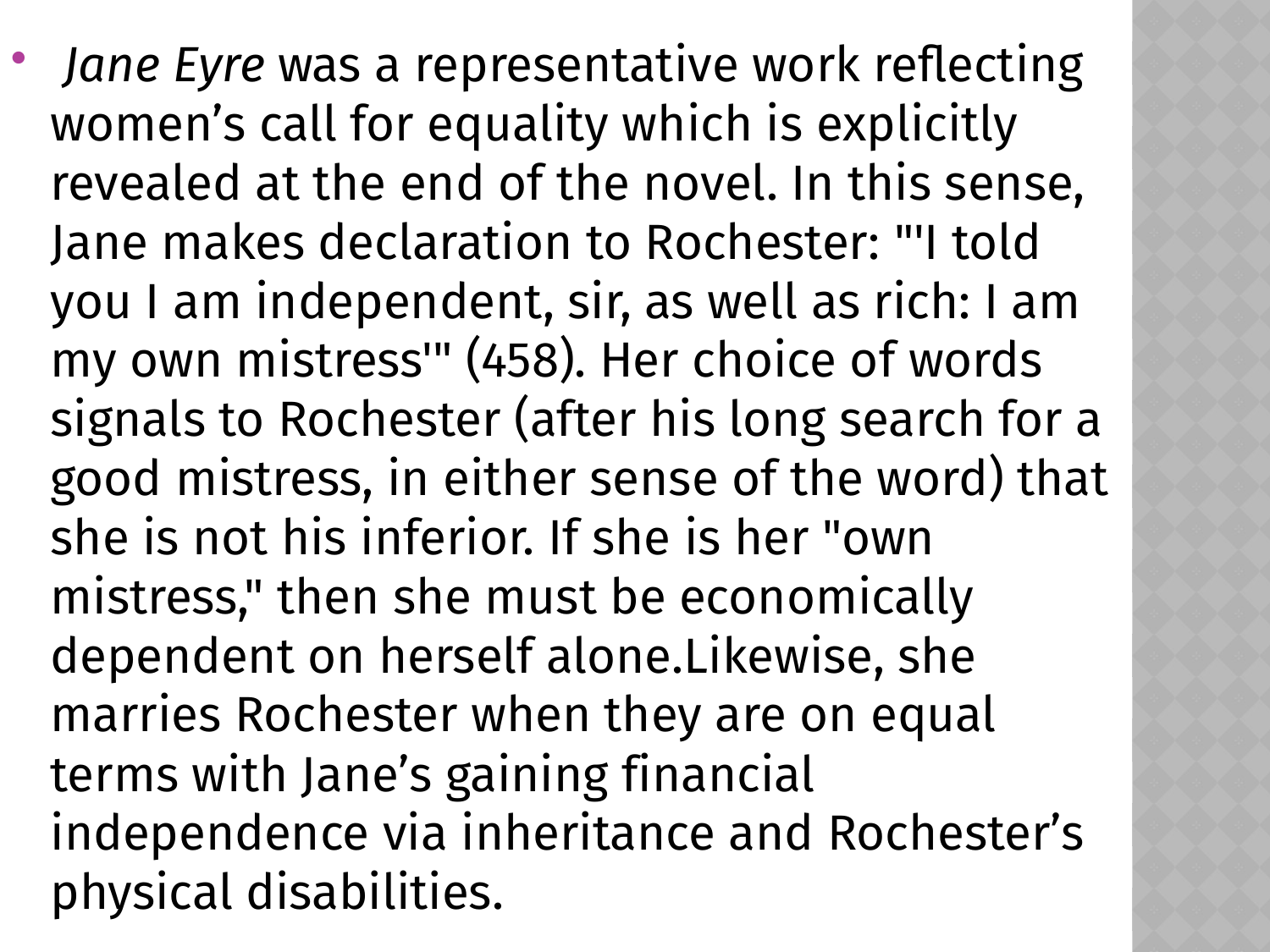

Jane Eyre was a representative work reflecting women’s call for equality which is explicitly revealed at the end of the novel. In this sense, Jane makes declaration to Rochester: "'I told you I am independent, sir, as well as rich: I am my own mistress'" (458). Her choice of words signals to Rochester (after his long search for a good mistress, in either sense of the word) that she is not his inferior. If she is her "own mistress," then she must be economically dependent on herself alone.Likewise, she marries Rochester when they are on equal terms with Jane’s gaining financial independence via inheritance and Rochester’s physical disabilities.

#